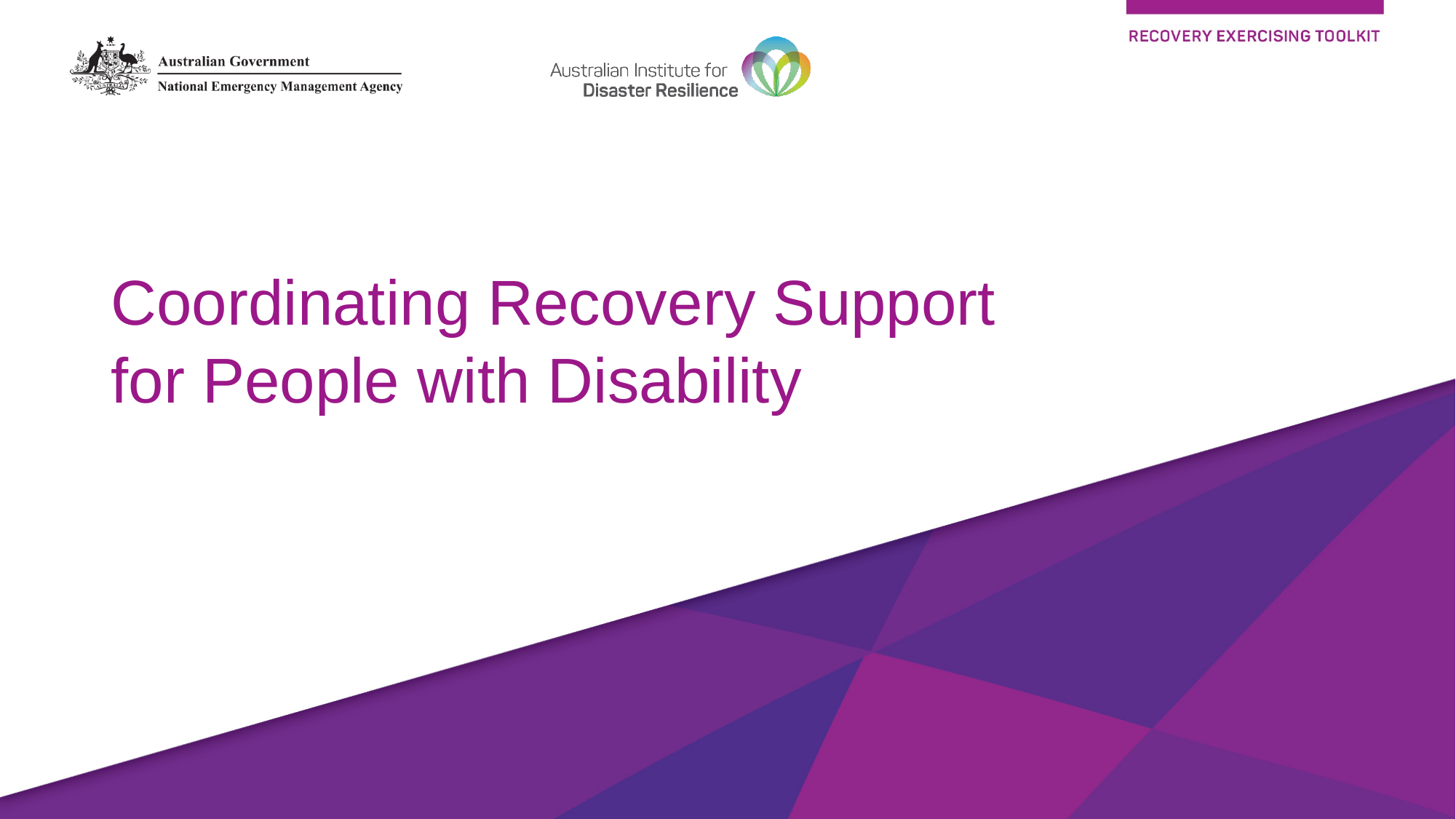

# Coordinating Recovery Support for People with Disability